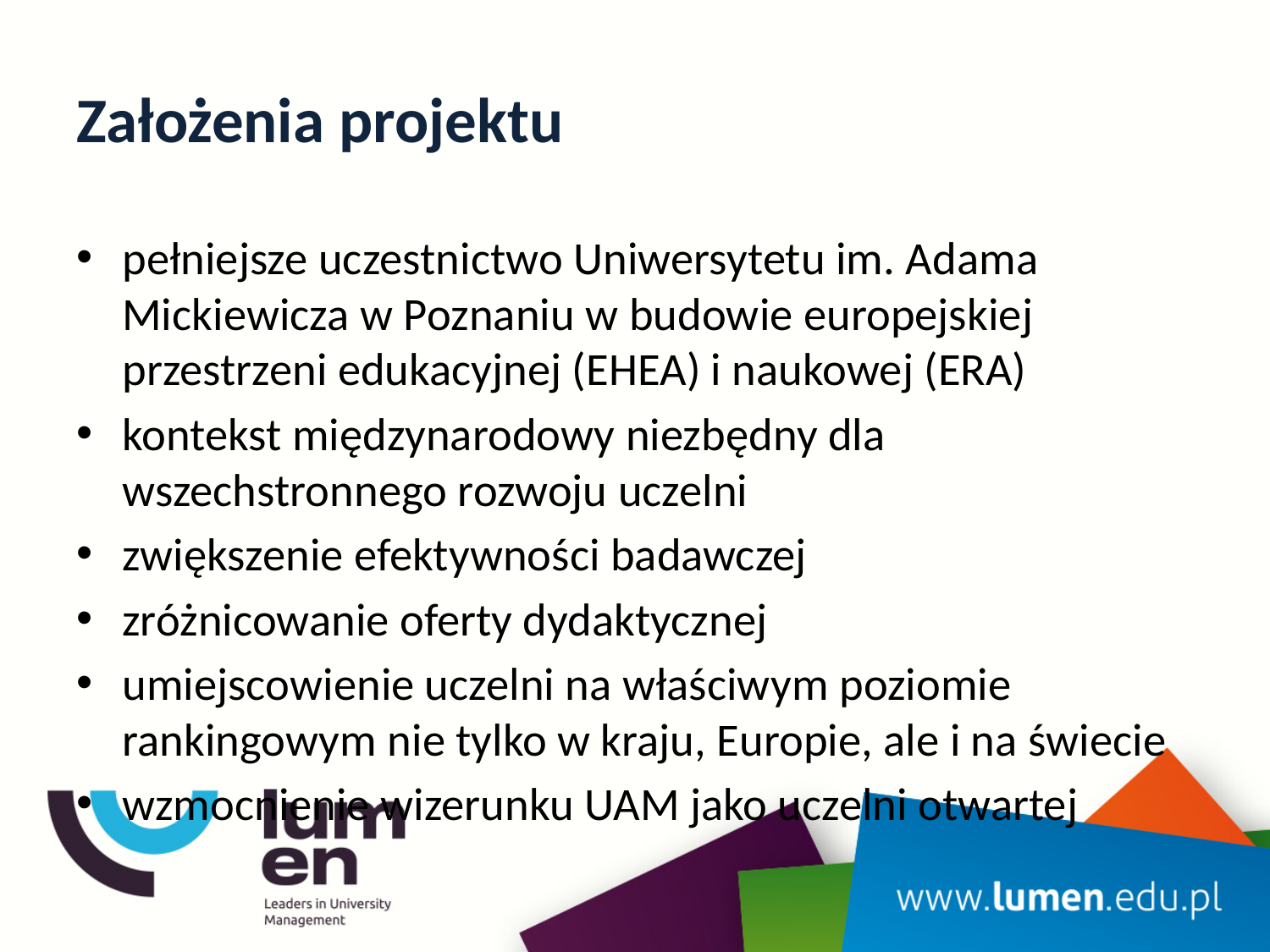

# Założenia projektu
pełniejsze uczestnictwo Uniwersytetu im. Adama Mickiewicza w Poznaniu w budowie europejskiej przestrzeni edukacyjnej (EHEA) i naukowej (ERA)
kontekst międzynarodowy niezbędny dla wszechstronnego rozwoju uczelni
zwiększenie efektywności badawczej
zróżnicowanie oferty dydaktycznej
umiejscowienie uczelni na właściwym poziomie rankingowym nie tylko w kraju, Europie, ale i na świecie
wzmocnienie wizerunku UAM jako uczelni otwartej